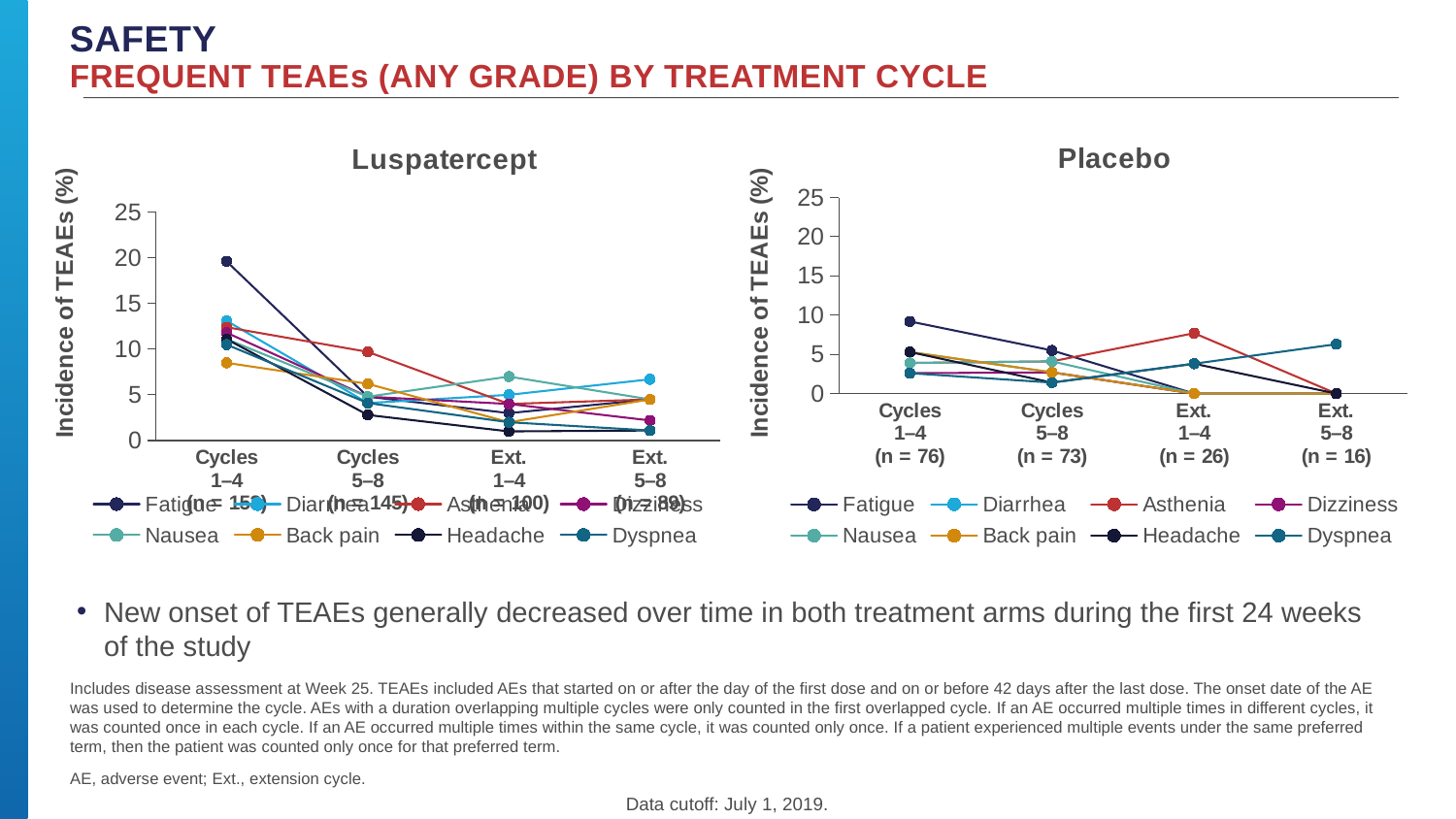

# safety Frequent TEAEs (ANY GRADE) by treatment cycle

### Chart: Luspatercept

| Category | Fatigue | Diarrhea | Asthenia | Dizziness | Nausea | Back pain | Headache | Dyspnea |
|---|---|---|---|---|---|---|---|---|
| Cycles
1–4
(n = 153) | 19.6 | 13.1 | 12.4 | 11.8 | 11.1 | 8.5 | 11.1 | 10.5 |
| Cycles
5–8
(n = 145) | 4.8 | 4.1 | 9.700000000000001 | 4.8 | 4.8 | 6.2 | 2.8 | 4.1 |
| Ext.
1–4
(n = 100) | 3.0 | 5.0 | 4.0 | 4.0 | 7.0 | 2.0 | 1.0 | 2.0 |
| Ext.
5–8
(n = 89) | 4.5 | 6.7 | 4.5 | 2.2 | 4.5 | 4.5 | 1.1 | 1.1 |

### Chart: Placebo

| Category | Fatigue | Diarrhea | Asthenia | Dizziness | Nausea | Back pain | Headache | Dyspnea |
|---|---|---|---|---|---|---|---|---|
| Cycles
1–4
(n = 76) | 9.200000000000001 | 5.3 | 3.9 | 2.6 | 3.9 | 5.3 | 5.3 | 2.6 |
| Cycles
5–8
(n = 73) | 5.5 | 2.7 | 4.1 | 2.7 | 4.1 | 2.7 | 1.4 | 1.4 |
| Ext.
1–4
(n = 26) | 0.0 | 0.0 | 7.7 | 0.0 | 0.0 | 0.0 | 3.8 | 3.8 |
| Ext.
5–8
(n = 16) | 0.0 | 0.0 | 0.0 | 0.0 | 0.0 | 0.0 | 0.0 | 6.3 |
New onset of TEAEs generally decreased over time in both treatment arms during the first 24 weeks of the study

Includes disease assessment at Week 25. TEAEs included AEs that started on or after the day of the first dose and on or before 42 days after the last dose. The onset date of the AE was used to determine the cycle. AEs with a duration overlapping multiple cycles were only counted in the first overlapped cycle. If an AE occurred multiple times in different cycles, it was counted once in each cycle. If an AE occurred multiple times within the same cycle, it was counted only once. If a patient experienced multiple events under the same preferred term, then the patient was counted only once for that preferred term.
AE, adverse event; Ext., extension cycle.
Data cutoff: July 1, 2019.